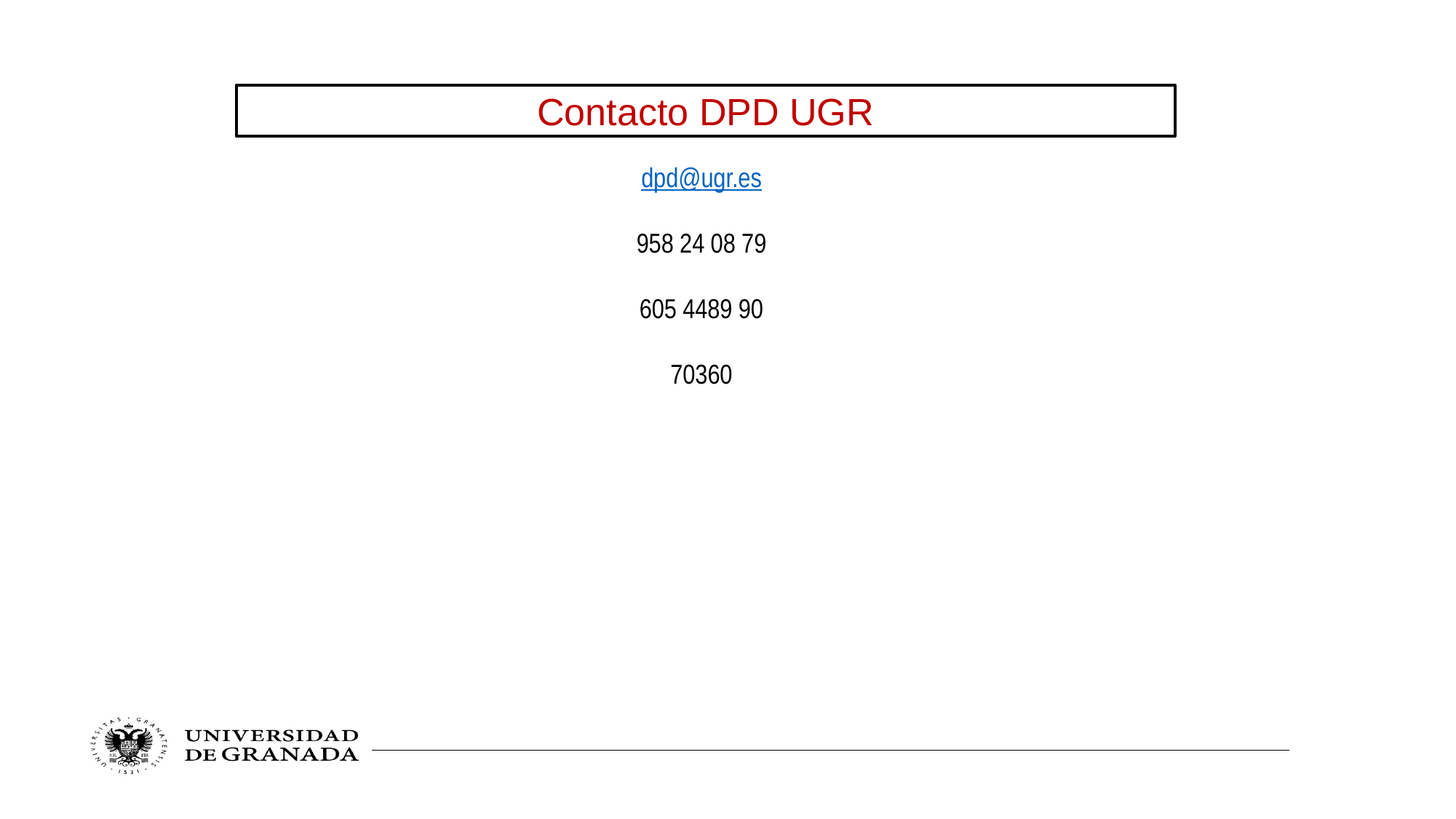

Contacto DPD UGR
dpd@ugr.es

958 24 08 79

605 4489 90

70360